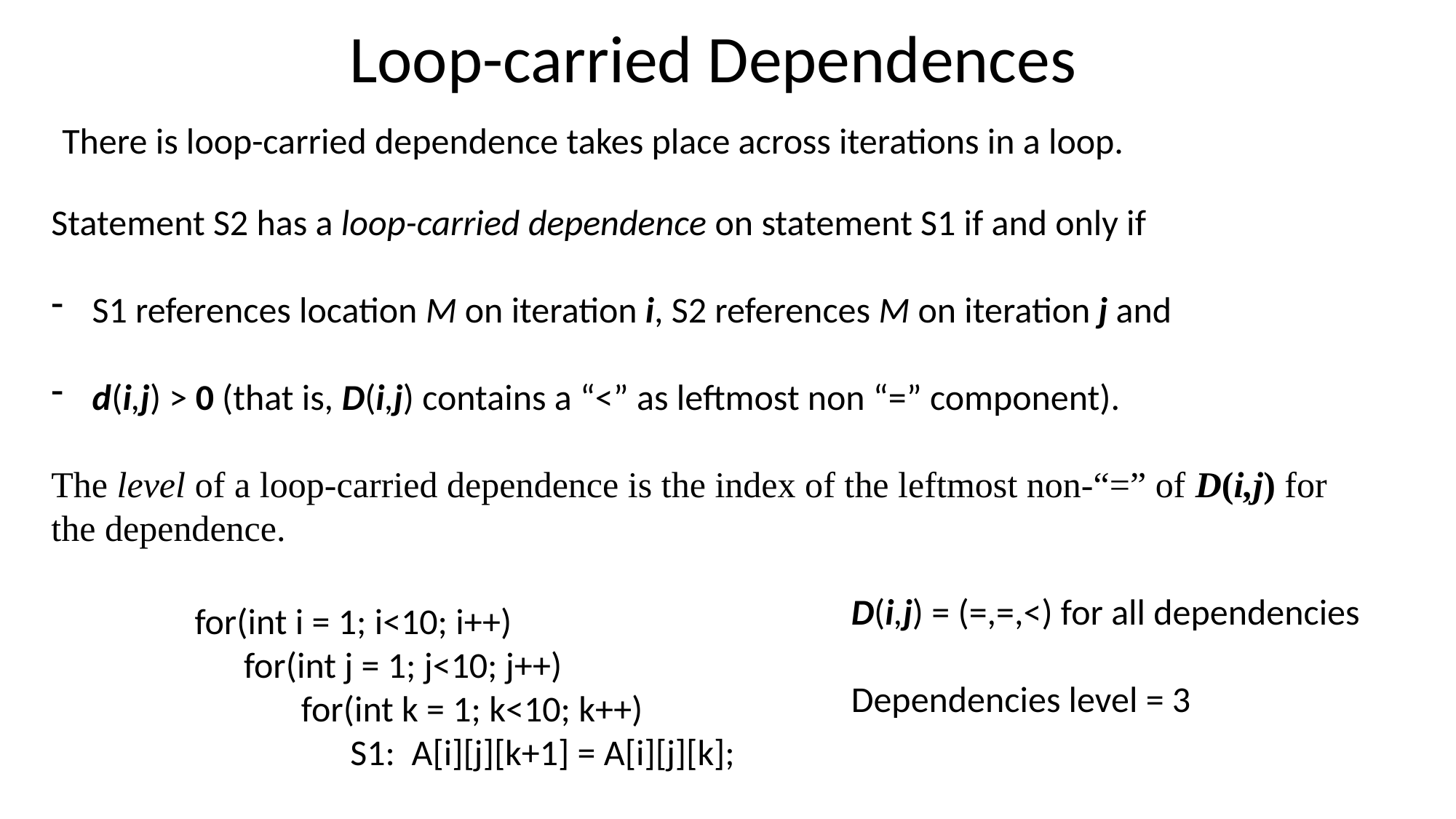

# Loop-carried Dependences
There is loop-carried dependence takes place across iterations in a loop.
Statement S2 has a loop-carried dependence on statement S1 if and only if

S1 references location M on iteration i, S2 references M on iteration j and

d(i,j) > 0 (that is, D(i,j) contains a “<” as leftmost non “=” component).

The level of a loop-carried dependence is the index of the leftmost non-“=” of D(i,j) for the dependence.
D(i,j) = (=,=,<) for all dependencies

Dependencies level = 3
for(int i = 1; i<10; i++)
      for(int j = 1; j<10; j++)
             for(int k = 1; k<10; k++)
                   S1:  A[i][j][k+1] = A[i][j][k];